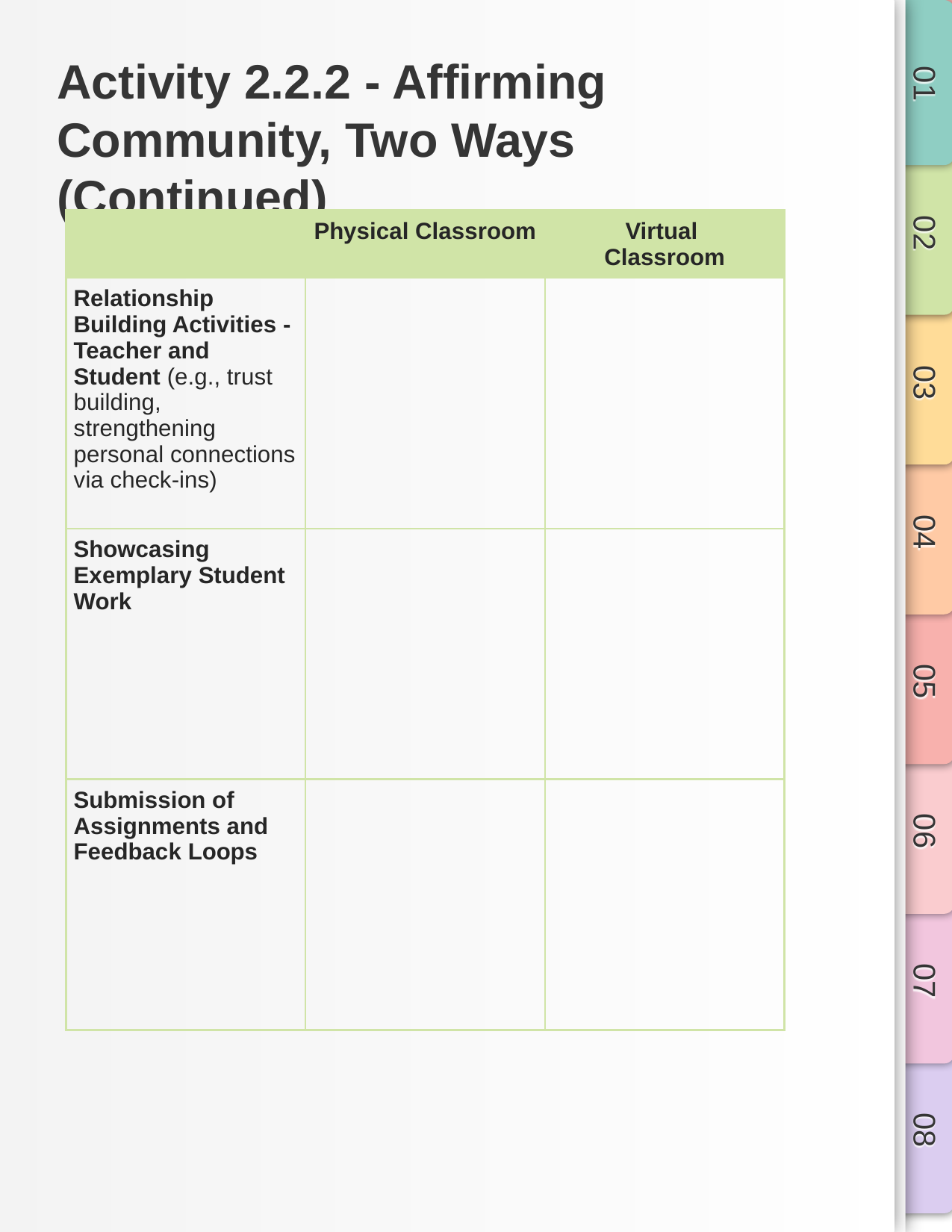

# Activity 2.2.2 - Affirming Community, Two Ways (Continued)

|  | Physical Classroom | Virtual Classroom |
| --- | --- | --- |
| Relationship Building Activities - Teacher and Student (e.g., trust building, strengthening personal connections via check-ins) |  |  |
| Showcasing Exemplary Student Work |  |  |
| Submission of Assignments and Feedback Loops |  |  |